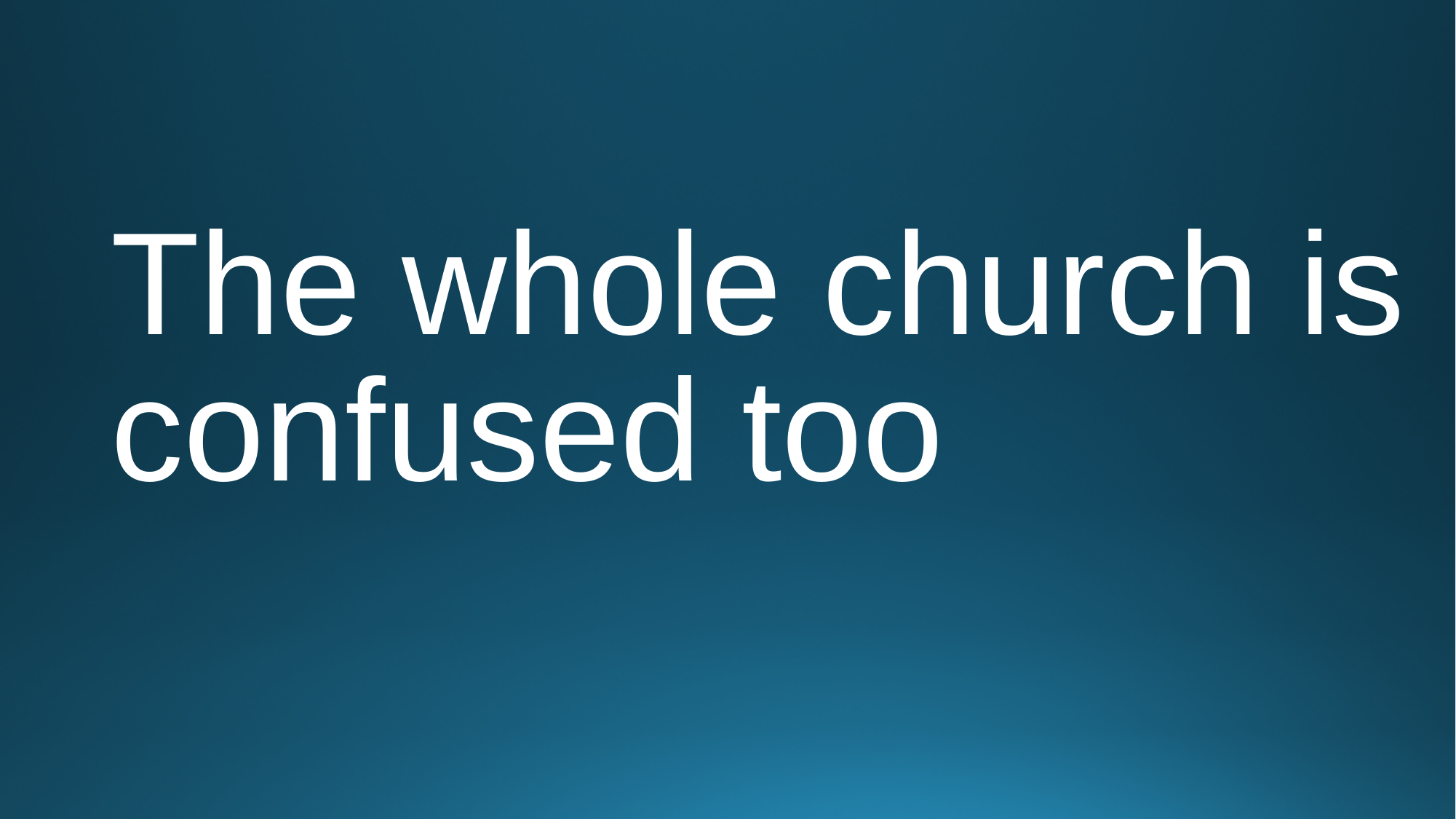

# The whole church is confused too